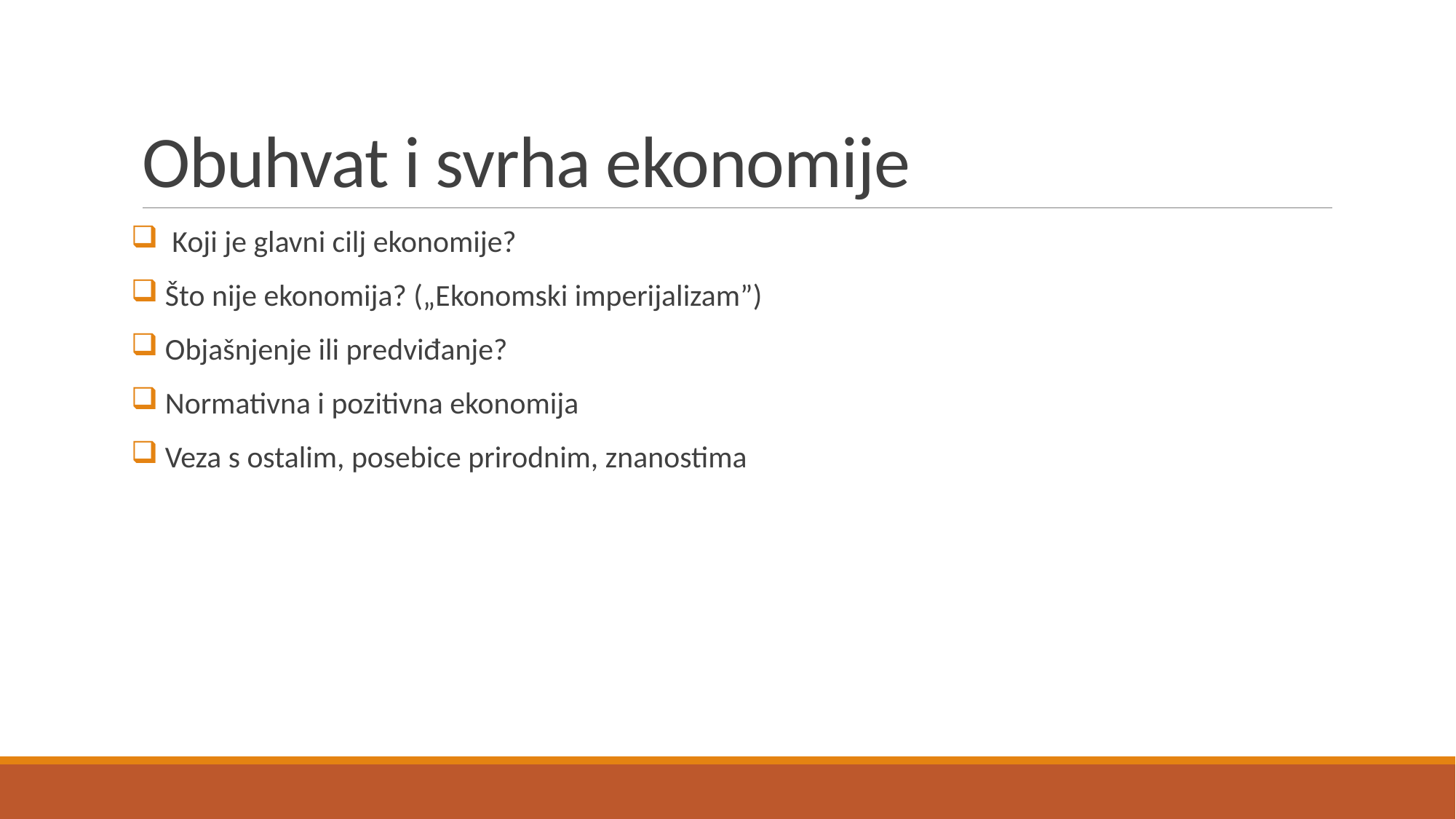

# Obuhvat i svrha ekonomije
  Koji je glavni cilj ekonomije?
 Što nije ekonomija? („Ekonomski imperijalizam”)
 Objašnjenje ili predviđanje?
 Normativna i pozitivna ekonomija
 Veza s ostalim, posebice prirodnim, znanostima